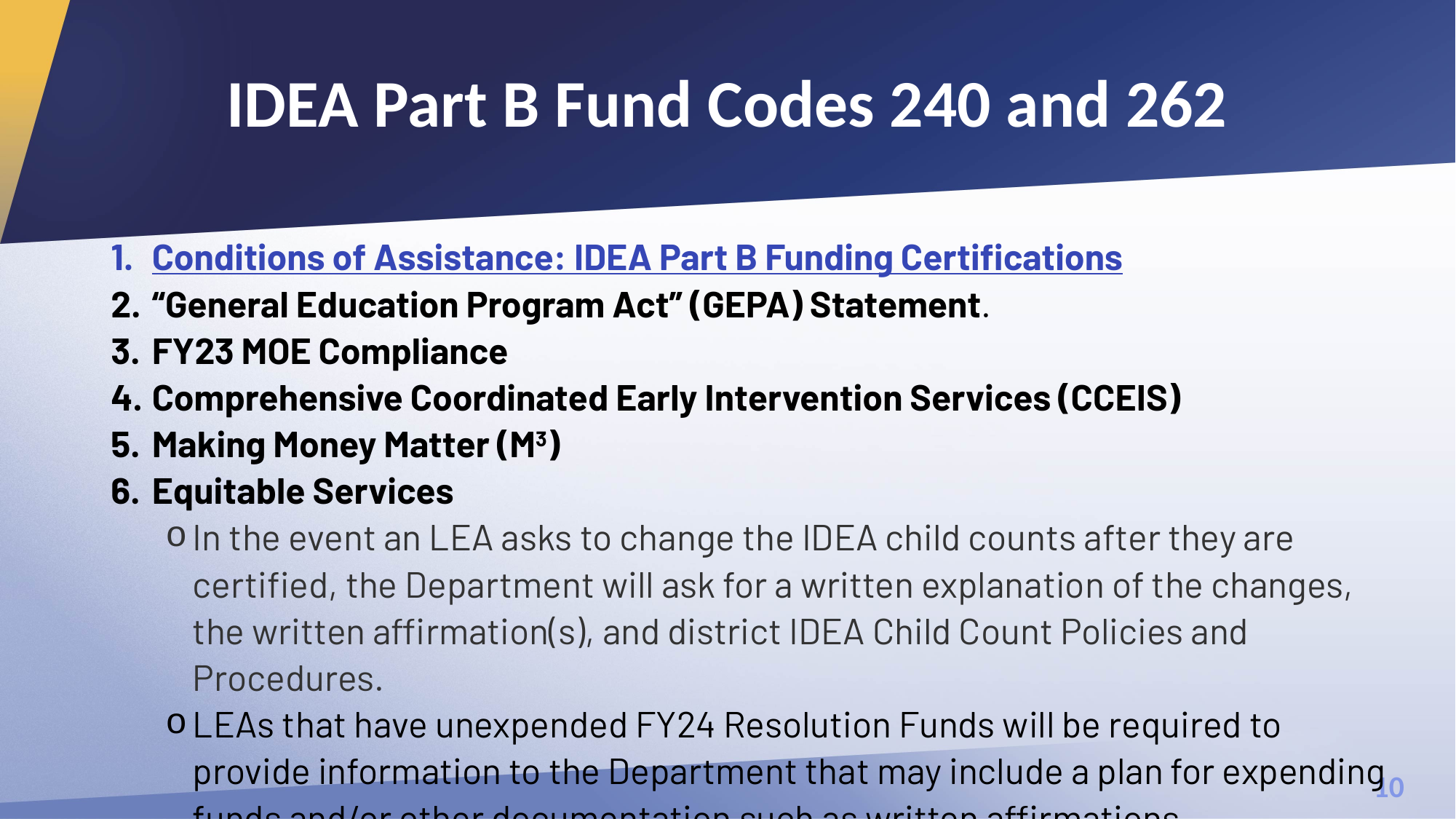

# IDEA Part B Fund Codes 240 and 262
Conditions of Assistance: IDEA Part B Funding Certifications
“General Education Program Act” (GEPA) Statement.
FY23 MOE Compliance
Comprehensive Coordinated Early Intervention Services (CCEIS)
Making Money Matter (M3)
Equitable Services
In the event an LEA asks to change the IDEA child counts after they are certified, the Department will ask for a written explanation of the changes, the written affirmation(s), and district IDEA Child Count Policies and Procedures.
LEAs that have unexpended FY24 Resolution Funds will be required to provide information to the Department that may include a plan for expending funds and/or other documentation such as written affirmations.